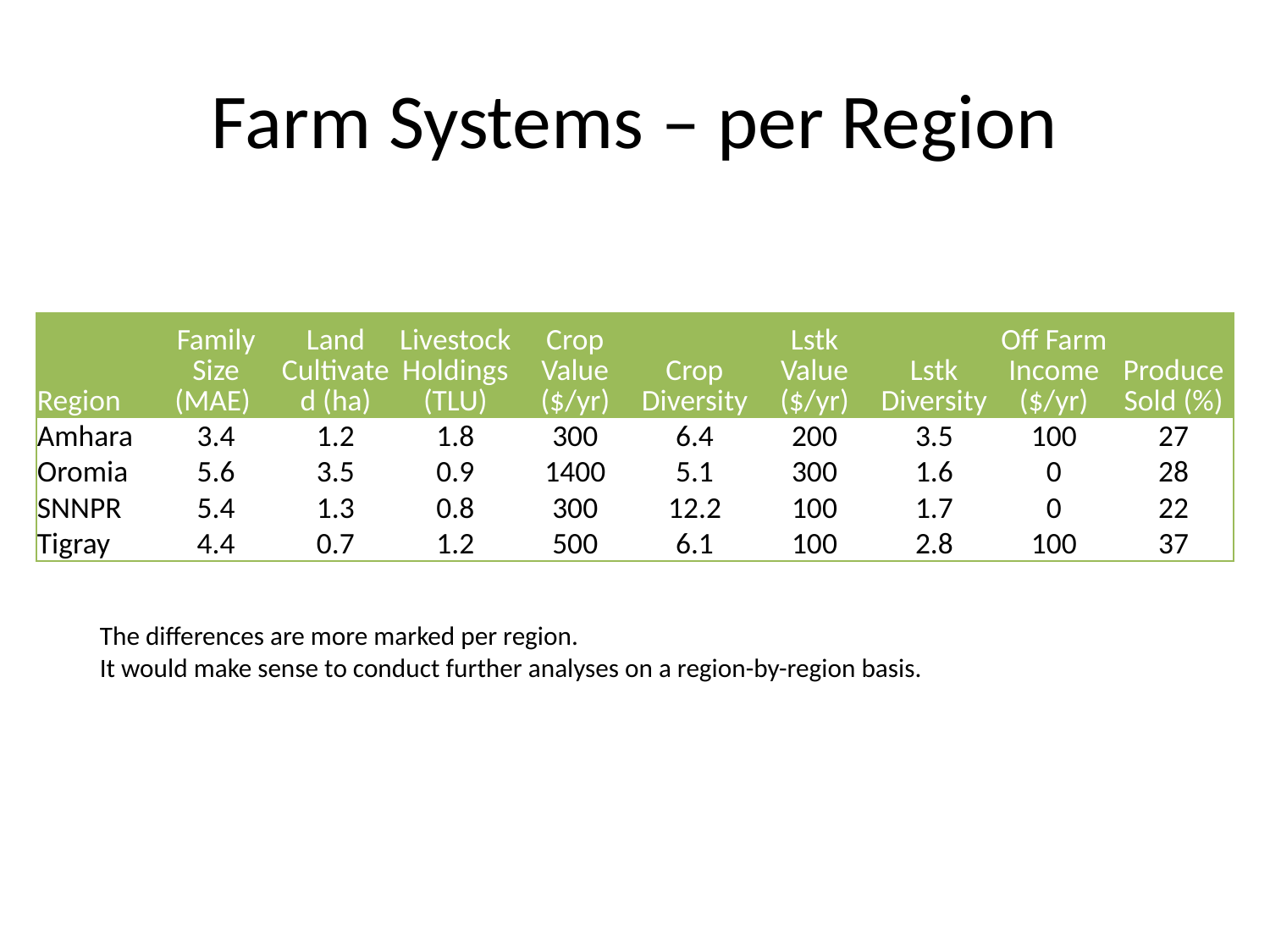

# Farm Systems – per Region
| Region | Family Size (MAE) | Land Cultivated (ha) | Livestock Holdings (TLU) | Crop Value ($/yr) | Crop Diversity | Lstk Value ($/yr) | Lstk Diversity | Off Farm Income ($/yr) | Produce Sold (%) |
| --- | --- | --- | --- | --- | --- | --- | --- | --- | --- |
| Amhara | 3.4 | 1.2 | 1.8 | 300 | 6.4 | 200 | 3.5 | 100 | 27 |
| Oromia | 5.6 | 3.5 | 0.9 | 1400 | 5.1 | 300 | 1.6 | 0 | 28 |
| SNNPR | 5.4 | 1.3 | 0.8 | 300 | 12.2 | 100 | 1.7 | 0 | 22 |
| Tigray | 4.4 | 0.7 | 1.2 | 500 | 6.1 | 100 | 2.8 | 100 | 37 |
The differences are more marked per region.
It would make sense to conduct further analyses on a region-by-region basis.